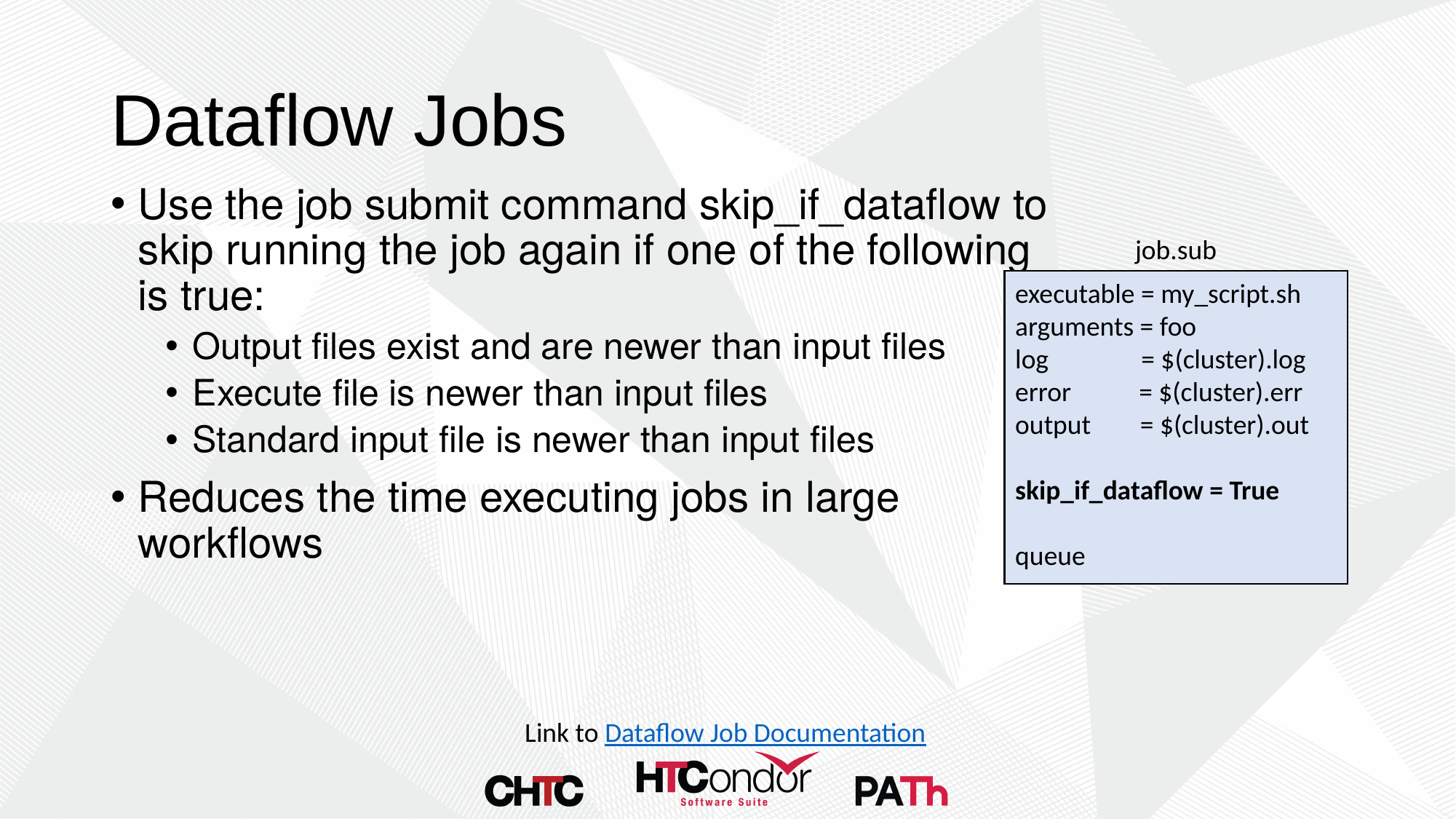

# Dataflow Jobs
Use the job submit command skip_if_dataflow to skip running the job again if one of the following is true:
Output files exist and are newer than input files
Execute file is newer than input files
Standard input file is newer than input files
Reduces the time executing jobs in large workflows

job.sub
executable = my_script.sh
arguments = foo
log               = $(cluster).log
error           = $(cluster).err
output        = $(cluster).out

skip_if_dataflow = True

queue
Link to Dataflow Job Documentation